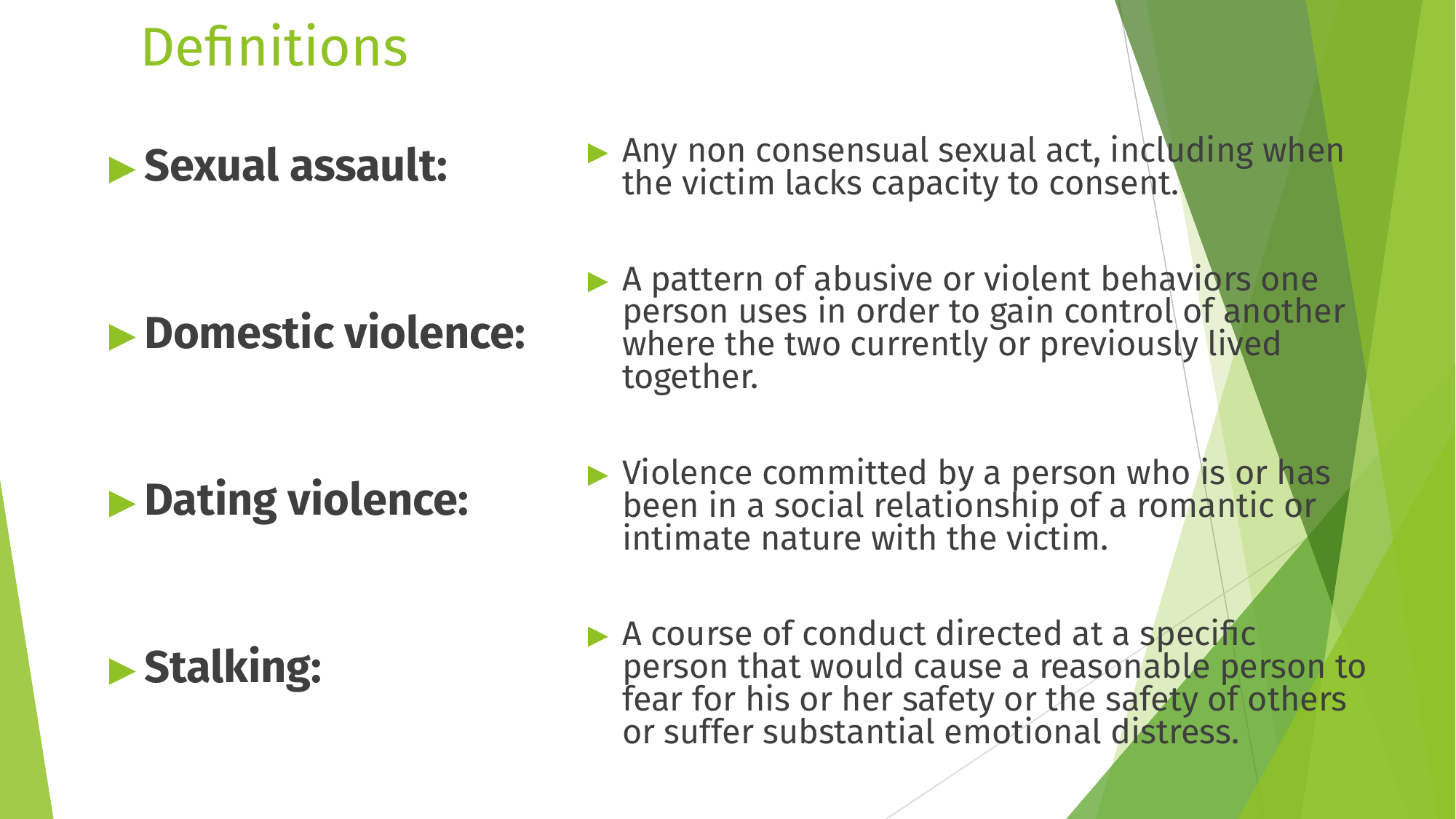

Definitions
Any non consensual sexual act, including when the victim lacks capacity to consent.

A pattern of abusive or violent behaviors one person uses in order to gain control of another where the two currently or previously lived together.

Violence committed by a person who is or has been in a social relationship of a romantic or intimate nature with the victim.

A course of conduct directed at a specific person that would cause a reasonable person to fear for his or her safety or the safety of others or suffer substantial emotional distress.

Sexual assault:

Domestic violence:

Dating violence:

Stalking: